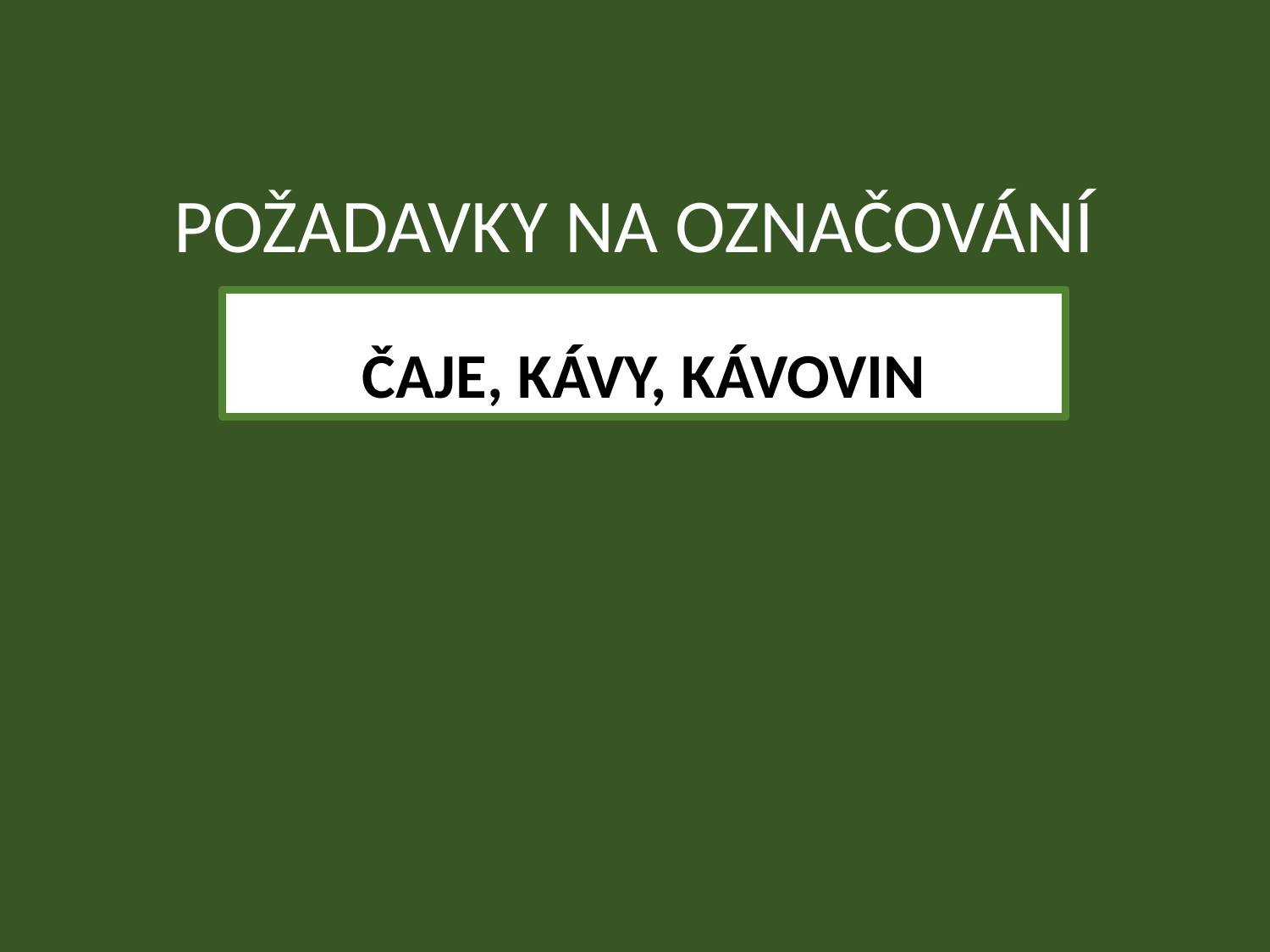

# POŽADAVKY NA OZNAČOVÁNÍ
ČAJE, KÁVY, KÁVOVIN